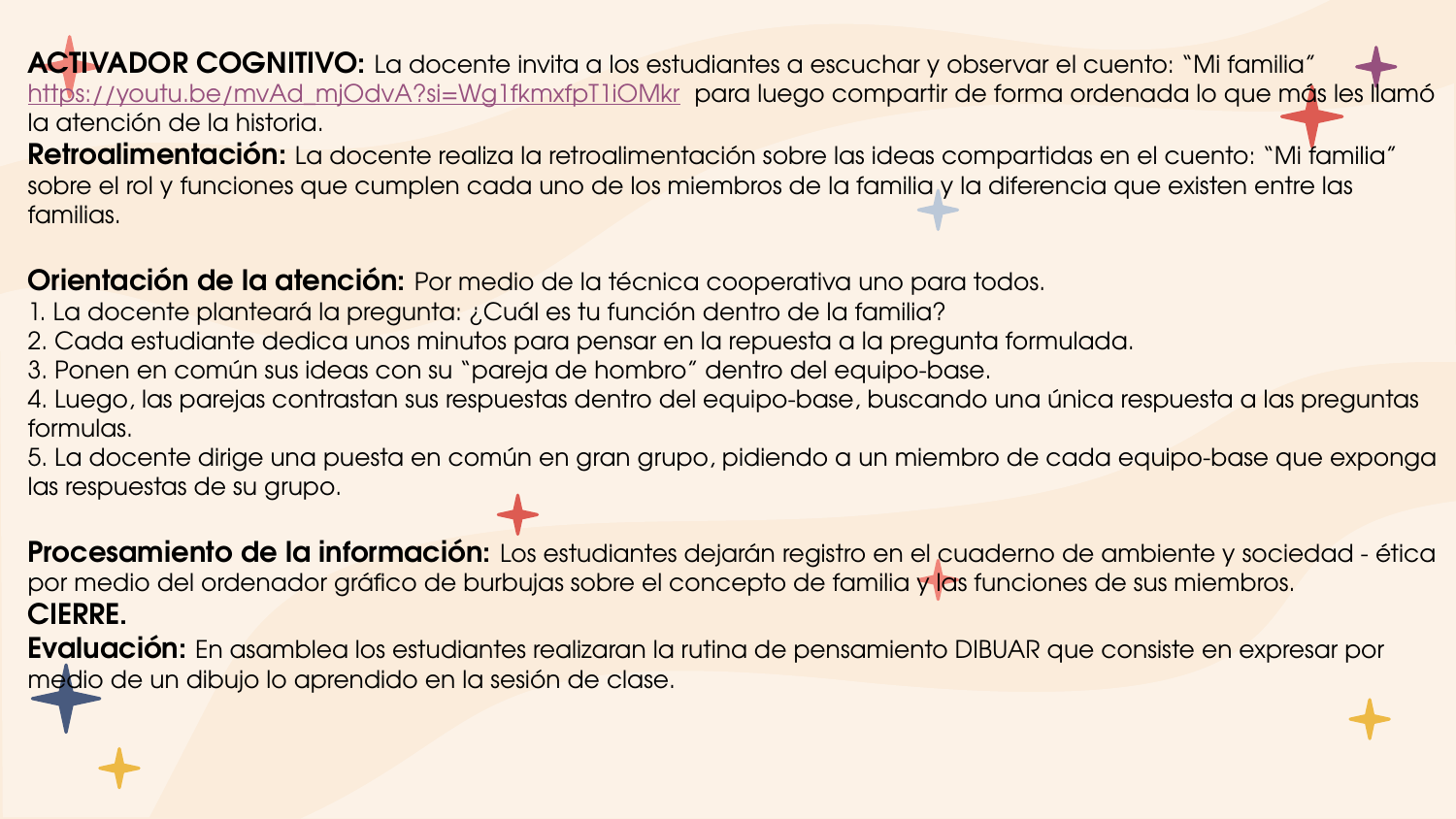

ACTIVADOR COGNITIVO: La docente invita a los estudiantes a escuchar y observar el cuento: “Mi familia” https://youtu.be/mvAd_mjOdvA?si=Wg1fkmxfpT1iOMkr  para luego compartir de forma ordenada lo que más les llamó la atención de la historia.
Retroalimentación: La docente realiza la retroalimentación sobre las ideas compartidas en el cuento: “Mi familia” sobre el rol y funciones que cumplen cada uno de los miembros de la familia y la diferencia que existen entre las familias.

Orientación de la atención: Por medio de la técnica cooperativa uno para todos.
1. La docente planteará la pregunta: ¿Cuál es tu función dentro de la familia?
2. Cada estudiante dedica unos minutos para pensar en la repuesta a la pregunta formulada.
3. Ponen en común sus ideas con su “pareja de hombro” dentro del equipo-base.
4. Luego, las parejas contrastan sus respuestas dentro del equipo-base, buscando una única respuesta a las preguntas formulas.
5. La docente dirige una puesta en común en gran grupo, pidiendo a un miembro de cada equipo-base que exponga las respuestas de su grupo.

Procesamiento de la información: Los estudiantes dejarán registro en el cuaderno de ambiente y sociedad - ética por medio del ordenador gráfico de burbujas sobre el concepto de familia y las funciones de sus miembros.
CIERRE.
Evaluación: En asamblea los estudiantes realizaran la rutina de pensamiento DIBUAR que consiste en expresar por medio de un dibujo lo aprendido en la sesión de clase.